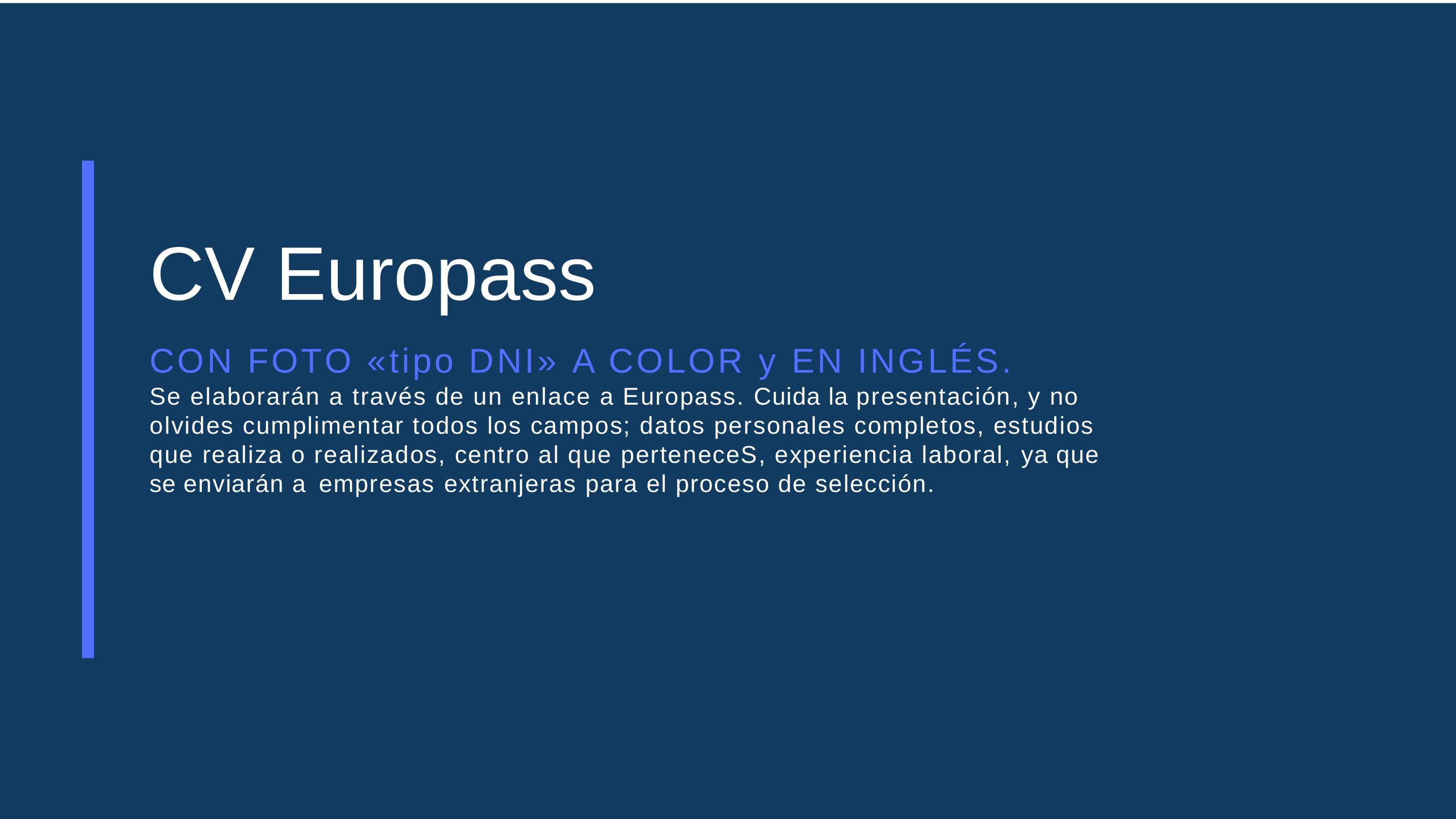

# CV Europass
CON FOTO «tipo DNI» A COLOR y EN INGLÉS.
Se elaborarán a través de un enlace a Europass. Cuida la presentación, y no olvides cumplimentar todos los campos; datos personales completos, estudios que realiza o realizados, centro al que perteneceS, experiencia laboral, ya que se enviarán a  empresas extranjeras para el proceso de selección.